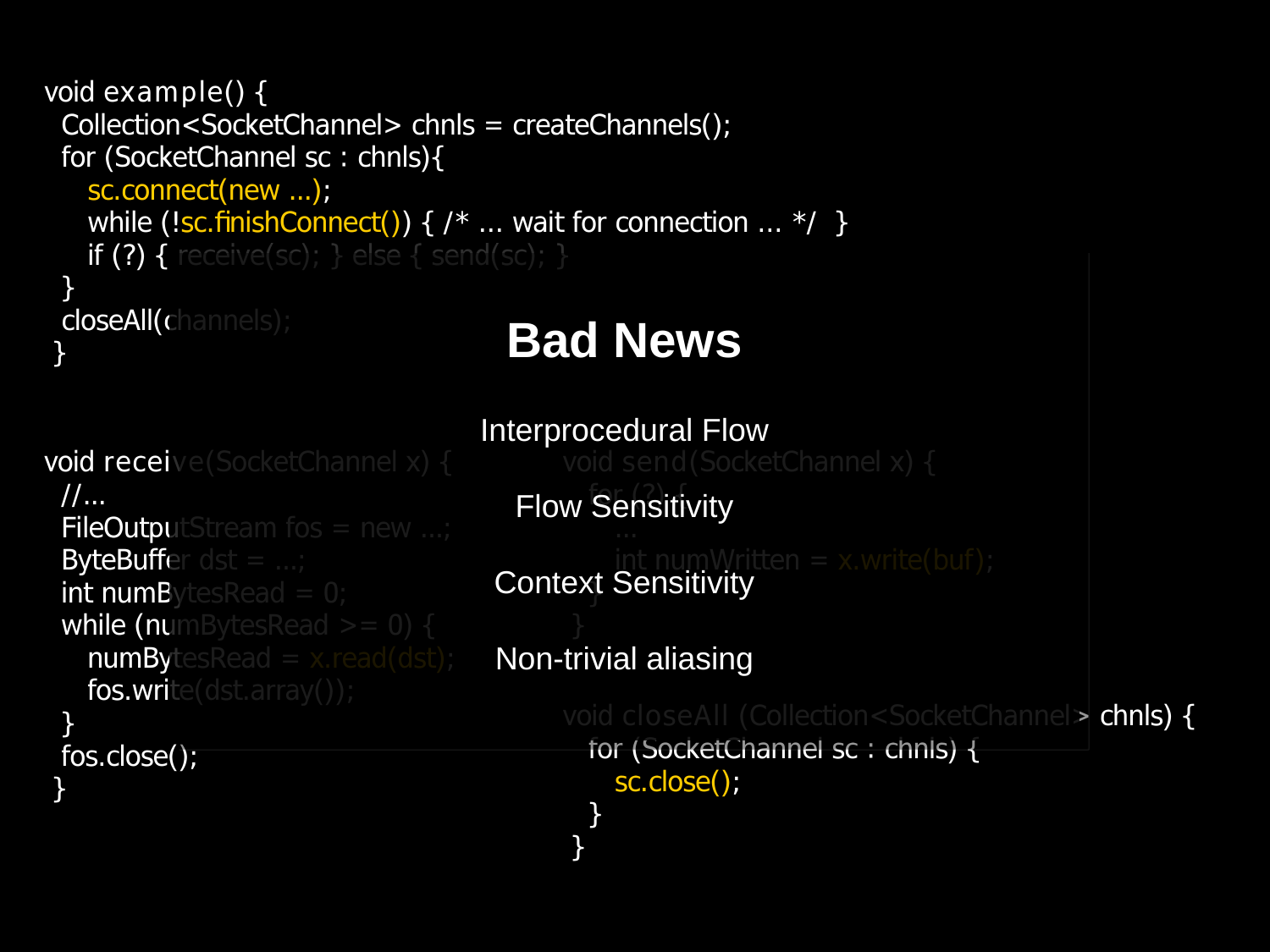

void example() {
  Collection<SocketChannel> chnls = createChannels();
  for (SocketChannel sc : chnls){
     sc.connect(new …);
     while (!sc.finishConnect()) { /* ... wait for connection ... */  }
     if (?) { receive(sc); } else { send(sc); }
  }
  closeAll(channels);
 }

Bad News

Interprocedural Flow

Flow Sensitivity

Context Sensitivity

Non-trivial aliasing
void receive(SocketChannel x) {
  //…
  FileOutputStream fos = new …;
  ByteBuffer dst = …;
  int numBytesRead = 0;
  while (numBytesRead >= 0) {
     numBytesRead = x.read(dst);
     fos.write(dst.array());
  }
  fos.close();
 }

void send(SocketChannel x) {
   for (?) {
      …
      int numWritten = x.write(buf);
   }
 }
void closeAll (Collection<SocketChannel> chnls) {
   for (SocketChannel sc : chnls) {
      sc.close();
   }
 }